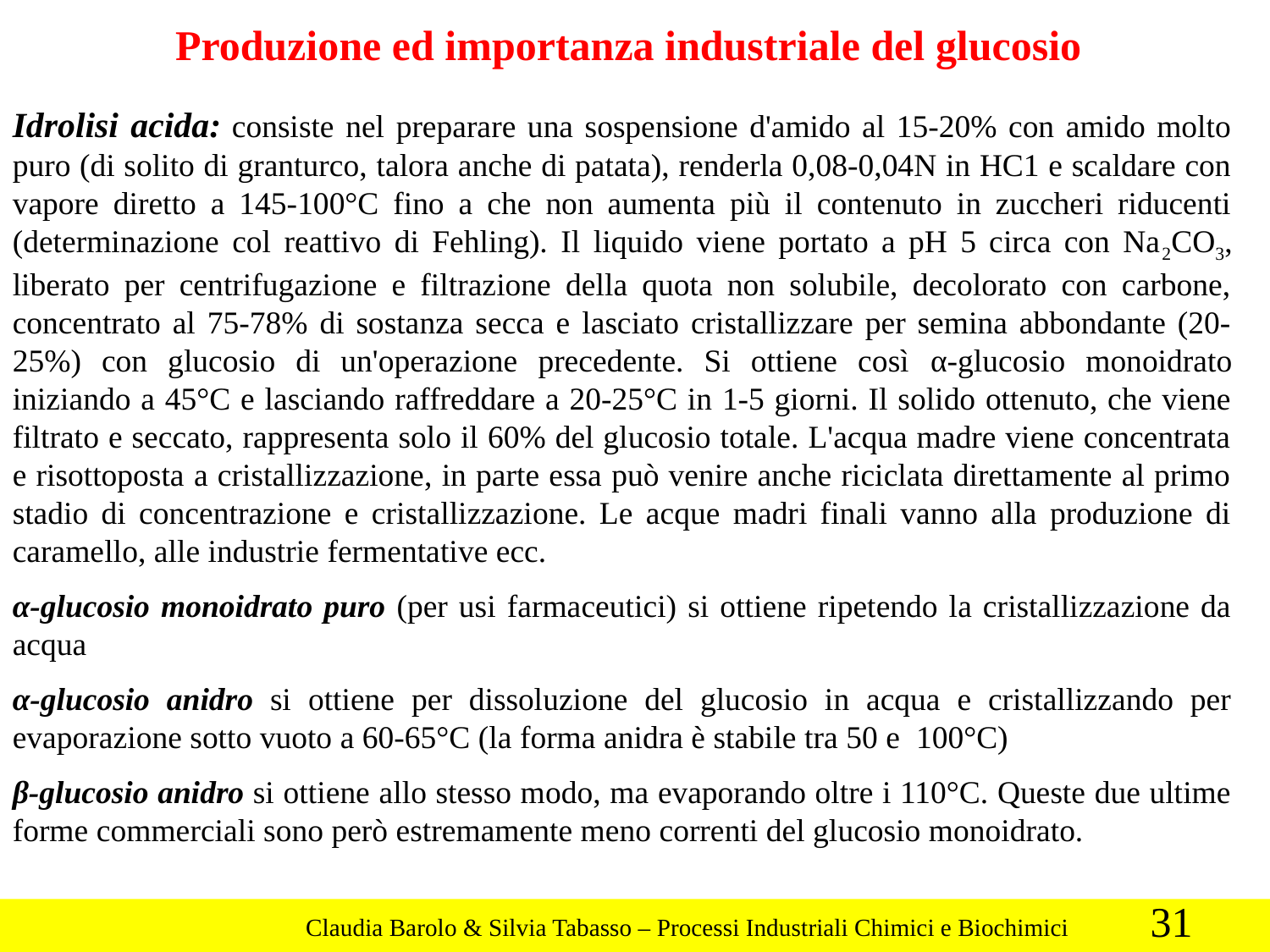

Produzione ed importanza industriale del glucosio
Idrolisi acida: consiste nel preparare una sospensione d'amido al 15-20% con amido molto puro (di solito di granturco, talora anche di patata), renderla 0,08-0,04N in HC1 e scaldare con vapore diretto a 145-100°C fino a che non aumenta più il contenuto in zuccheri riducenti (determinazione col reattivo di Fehling). Il liquido viene portato a pH 5 circa con Na2CO3, liberato per centrifugazione e filtrazione della quota non solubile, decolorato con carbone, concentrato al 75-78% di sostanza secca e lasciato cristallizzare per semina abbondante (20-25%) con glucosio di un'operazione precedente. Si ottiene così α-glucosio monoidrato iniziando a 45°C e lasciando raffreddare a 20-25°C in 1-5 giorni. Il solido ottenuto, che viene filtrato e seccato, rappresenta solo il 60% del glucosio totale. L'acqua madre viene concentrata e risottoposta a cristallizzazione, in parte essa può venire anche riciclata direttamente al primo stadio di concentrazione e cristallizzazione. Le acque madri finali vanno alla produzione di caramello, alle industrie fermentative ecc.

α-glucosio monoidrato puro (per usi farmaceutici) si ottiene ripetendo la cristallizzazione da acqua

α-glucosio anidro si ottiene per dissoluzione del glucosio in acqua e cristallizzando per evaporazione sotto vuoto a 60-65°C (la forma anidra è stabile tra 50 e  100°C)

β-glucosio anidro si ottiene allo stesso modo, ma evaporando oltre i 110°C. Queste due ultime forme commerciali sono però estremamente meno correnti del glucosio monoidrato.

31